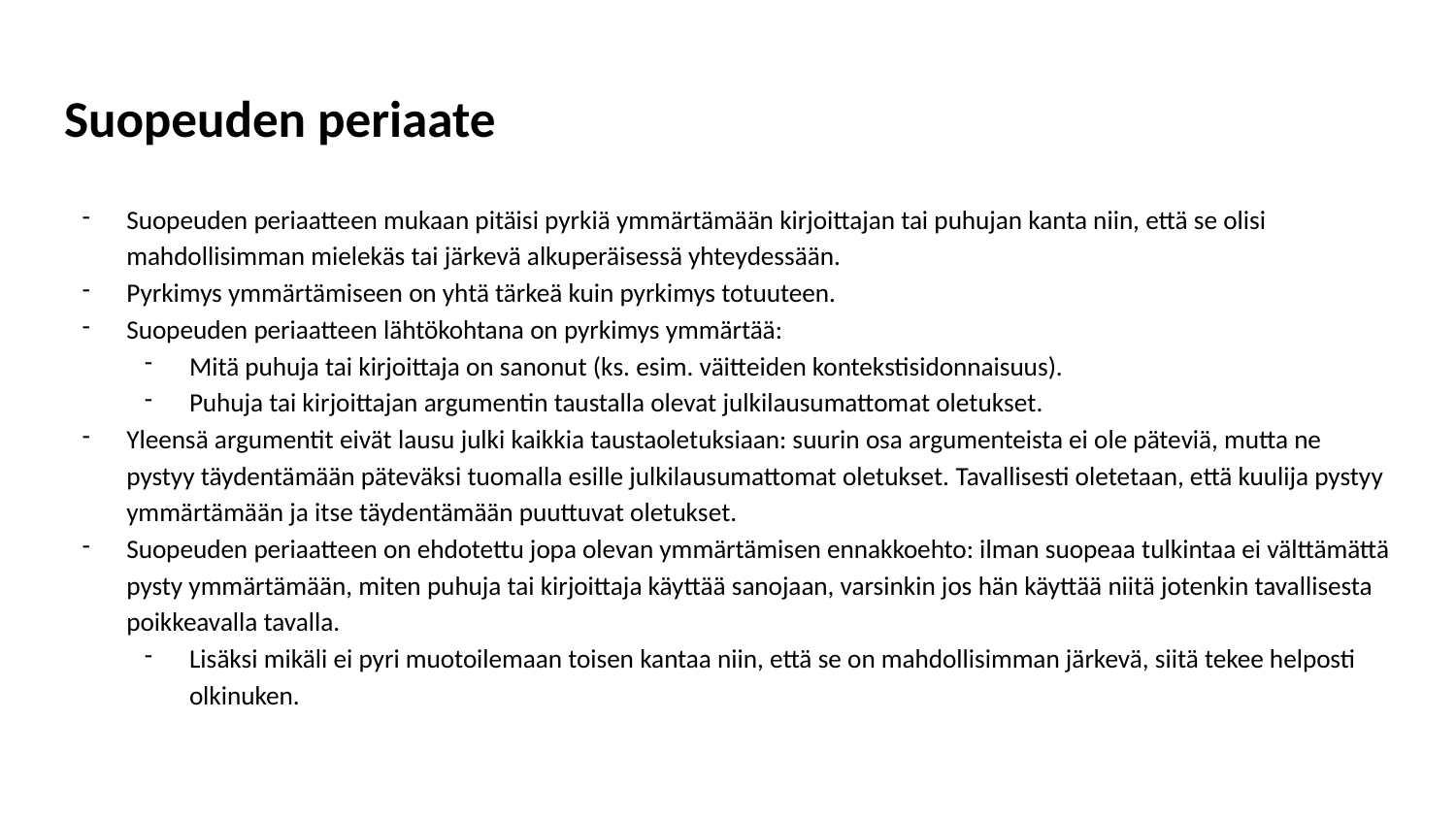

# Suopeuden periaate
Suopeuden periaatteen mukaan pitäisi pyrkiä ymmärtämään kirjoittajan tai puhujan kanta niin, että se olisi mahdollisimman mielekäs tai järkevä alkuperäisessä yhteydessään.
Pyrkimys ymmärtämiseen on yhtä tärkeä kuin pyrkimys totuuteen.
Suopeuden periaatteen lähtökohtana on pyrkimys ymmärtää:
Mitä puhuja tai kirjoittaja on sanonut (ks. esim. väitteiden kontekstisidonnaisuus).
Puhuja tai kirjoittajan argumentin taustalla olevat julkilausumattomat oletukset.
Yleensä argumentit eivät lausu julki kaikkia taustaoletuksiaan: suurin osa argumenteista ei ole päteviä, mutta ne pystyy täydentämään päteväksi tuomalla esille julkilausumattomat oletukset. Tavallisesti oletetaan, että kuulija pystyy ymmärtämään ja itse täydentämään puuttuvat oletukset.
Suopeuden periaatteen on ehdotettu jopa olevan ymmärtämisen ennakkoehto: ilman suopeaa tulkintaa ei välttämättä pysty ymmärtämään, miten puhuja tai kirjoittaja käyttää sanojaan, varsinkin jos hän käyttää niitä jotenkin tavallisesta poikkeavalla tavalla.
Lisäksi mikäli ei pyri muotoilemaan toisen kantaa niin, että se on mahdollisimman järkevä, siitä tekee helposti olkinuken.